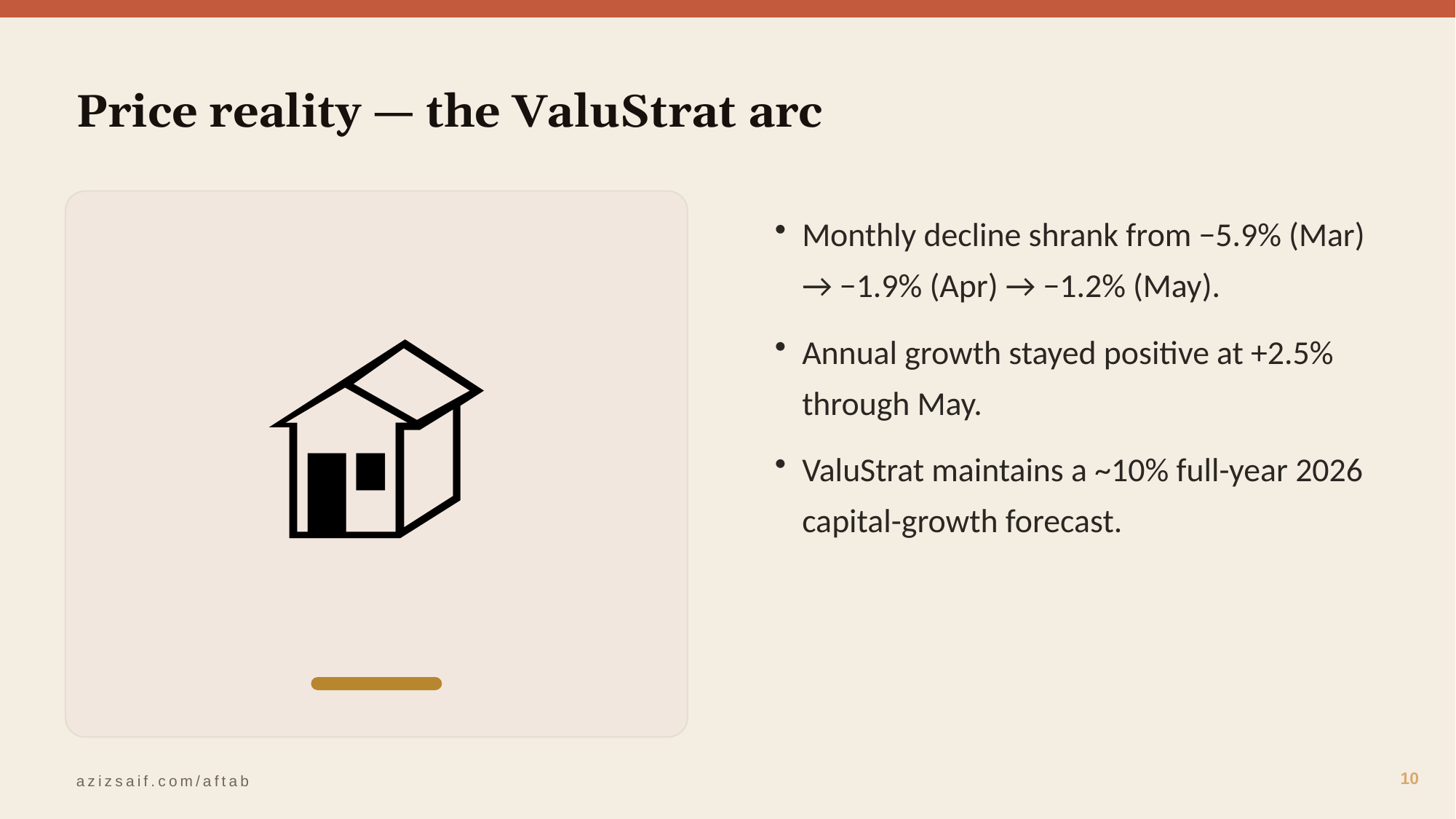

Price reality — the ValuStrat arc

🏠
Monthly decline shrank from −5.9% (Mar) → −1.9% (Apr) → −1.2% (May).
Annual growth stayed positive at +2.5% through May.
ValuStrat maintains a ~10% full-year 2026 capital-growth forecast.

10
azizsaif.com/aftab